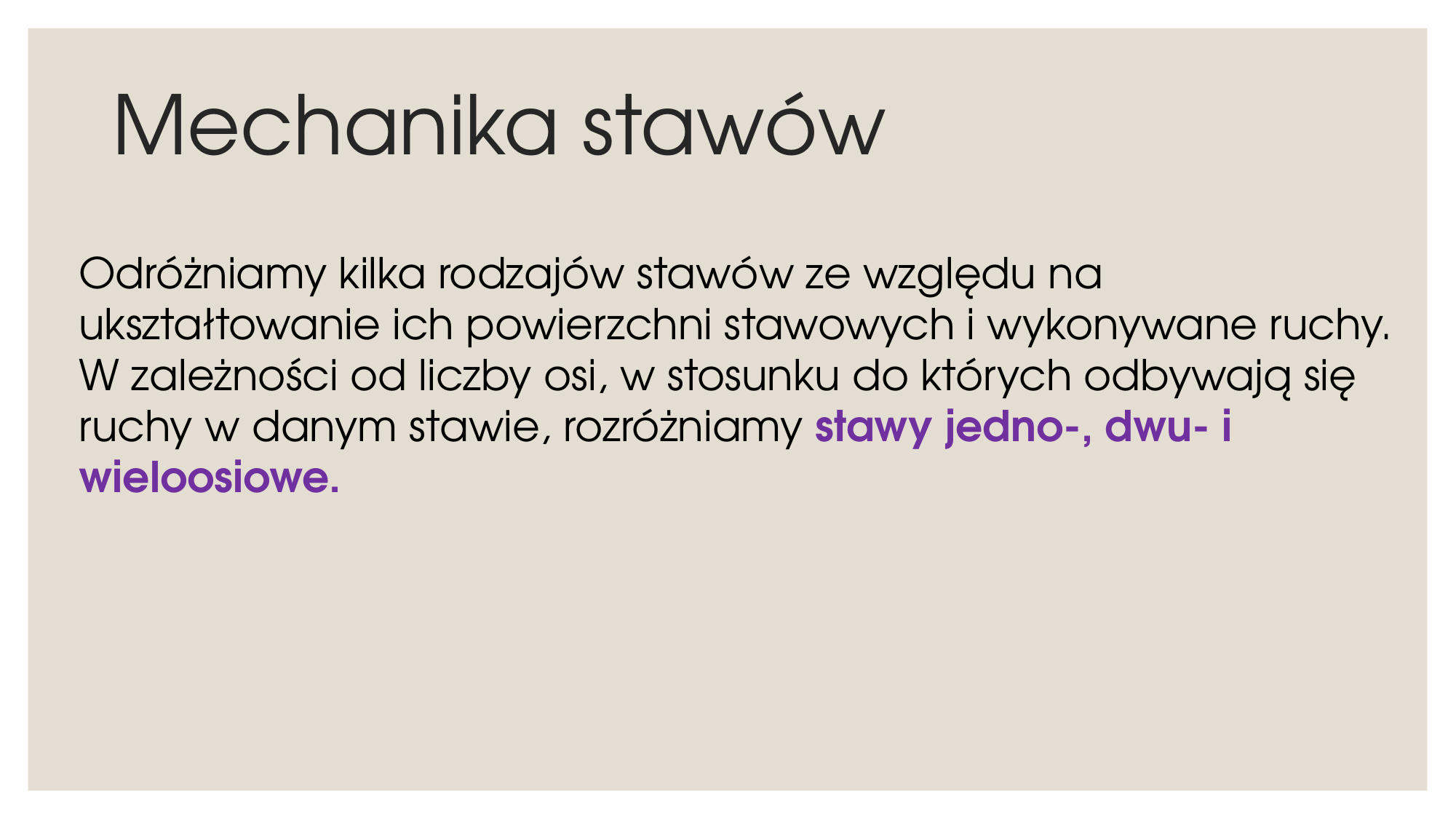

# Mechanika stawów
Odróżniamy kilka rodzajów stawów ze względu na ukształtowanie ich powierzchni stawowych i wykonywane ruchy. W zależności od liczby osi, w stosunku do których odbywają się ruchy w danym stawie, rozróżniamy stawy jedno-, dwu- i wieloosiowe.